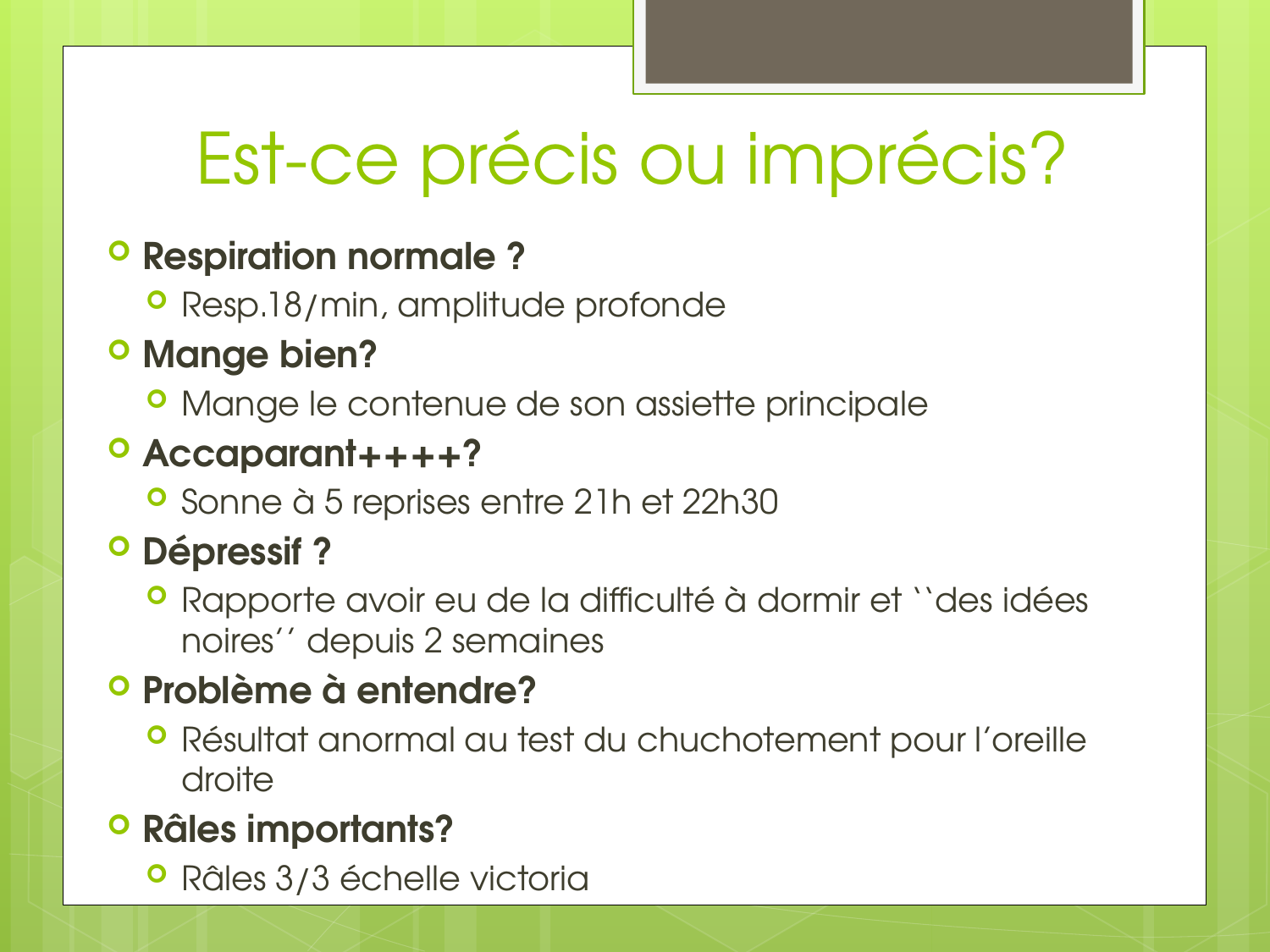

# Est-ce précis ou imprécis?
Respiration normale ?
Resp.18/min, amplitude profonde
Mange bien?
Mange le contenue de son assiette principale
Accaparant++++?
Sonne à 5 reprises entre 21h et 22h30
Dépressif ?
Rapporte avoir eu de la difficulté à dormir et ‘‘des idées noires’’ depuis 2 semaines
Problème à entendre?
Résultat anormal au test du chuchotement pour l’oreille droite
Râles importants?
Râles 3/3 échelle victoria